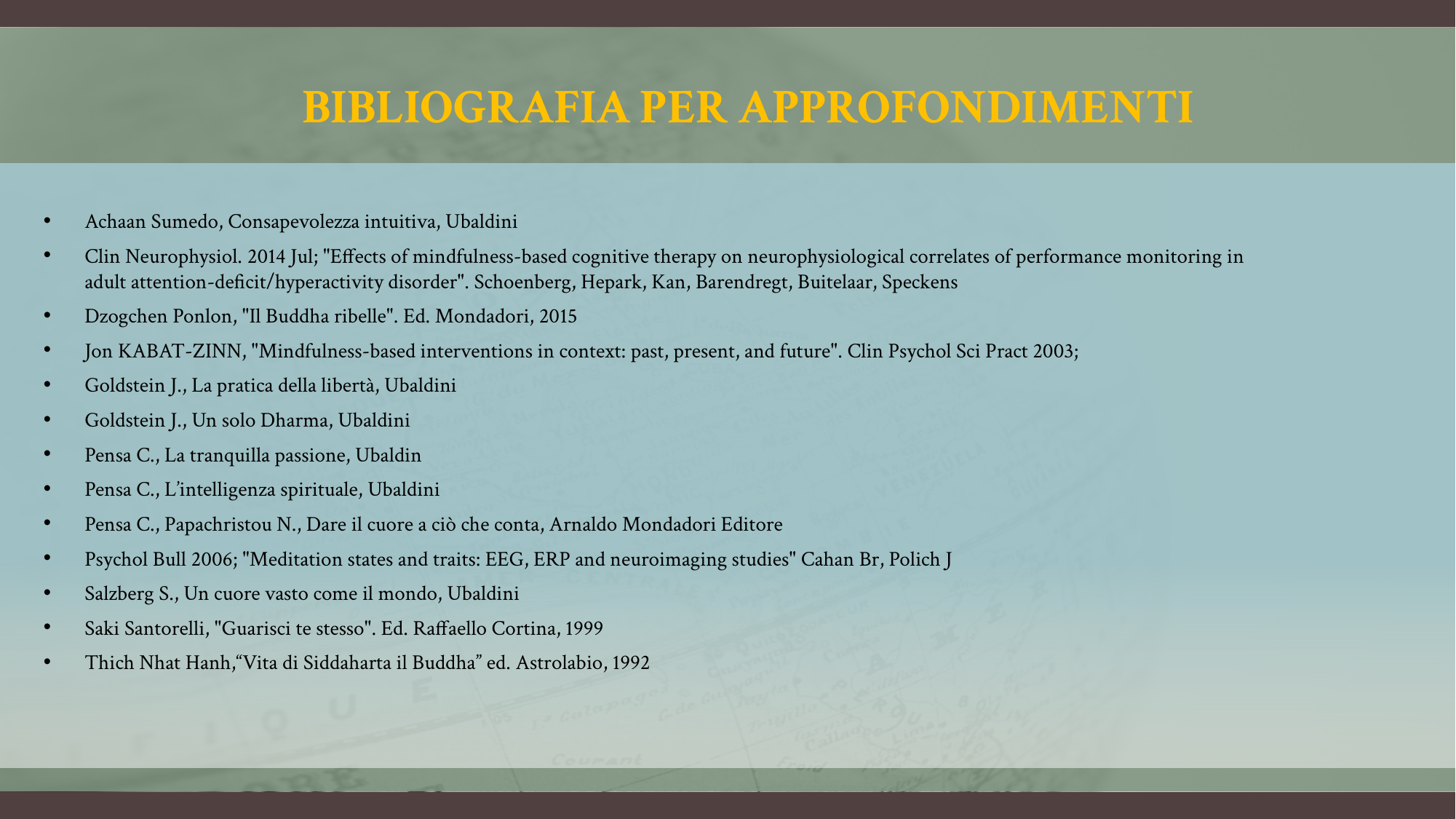

# Bibliografia per Approfondimenti

Achaan Sumedo, Consapevolezza intuitiva, Ubaldini
Clin Neurophysiol. 2014 Jul; "Effects of mindfulness-based cognitive therapy on neurophysiological correlates of performance monitoring in adult attention-deficit/hyperactivity disorder". Schoenberg, Hepark, Kan, Barendregt, Buitelaar, Speckens
Dzogchen Ponlon, "Il Buddha ribelle". Ed. Mondadori, 2015
Jon KABAT-ZINN, "Mindfulness-based interventions in context: past, present, and future". Clin Psychol Sci Pract 2003;
Goldstein J., La pratica della libertà, Ubaldini
Goldstein J., Un solo Dharma, Ubaldini
Pensa C., La tranquilla passione, Ubaldin
Pensa C., L’intelligenza spirituale, Ubaldini
Pensa C., Papachristou N., Dare il cuore a ciò che conta, Arnaldo Mondadori Editore
Psychol Bull 2006; "Meditation states and traits: EEG, ERP and neuroimaging studies" Cahan Br, Polich J
Salzberg S., Un cuore vasto come il mondo, Ubaldini
Saki Santorelli, "Guarisci te stesso". Ed. Raffaello Cortina, 1999
Thich Nhat Hanh,“Vita di Siddaharta il Buddha” ed. Astrolabio, 1992